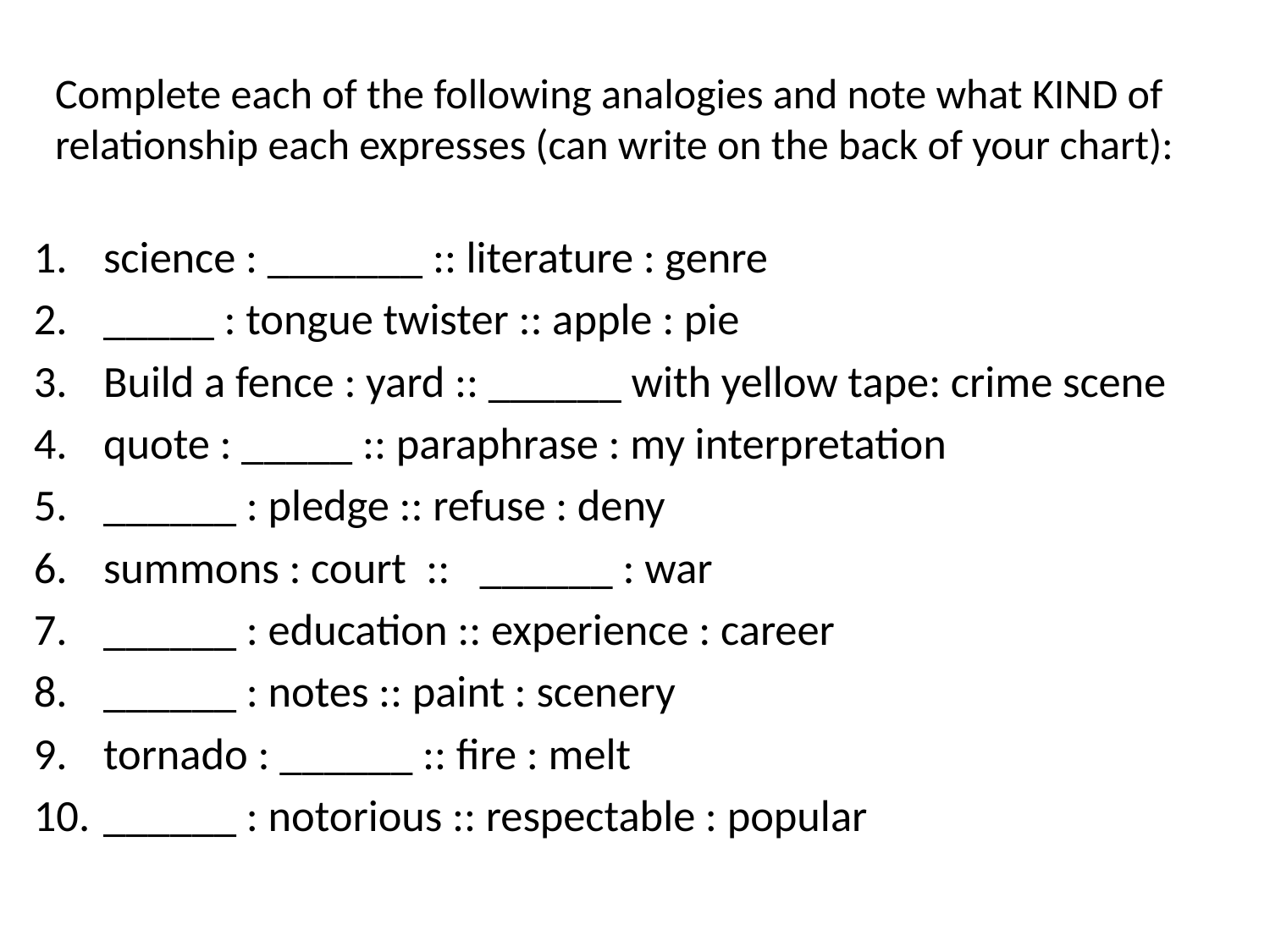

# Complete each of the following analogies and note what KIND of relationship each expresses (can write on the back of your chart):
science : _______ :: literature : genre
_____ : tongue twister :: apple : pie
Build a fence : yard :: ______ with yellow tape: crime scene
quote : _____ :: paraphrase : my interpretation
______ : pledge :: refuse : deny
summons : court  ::   ______ : war
______ : education :: experience : career
______ : notes :: paint : scenery
tornado : ______ :: fire : melt
______ : notorious :: respectable : popular